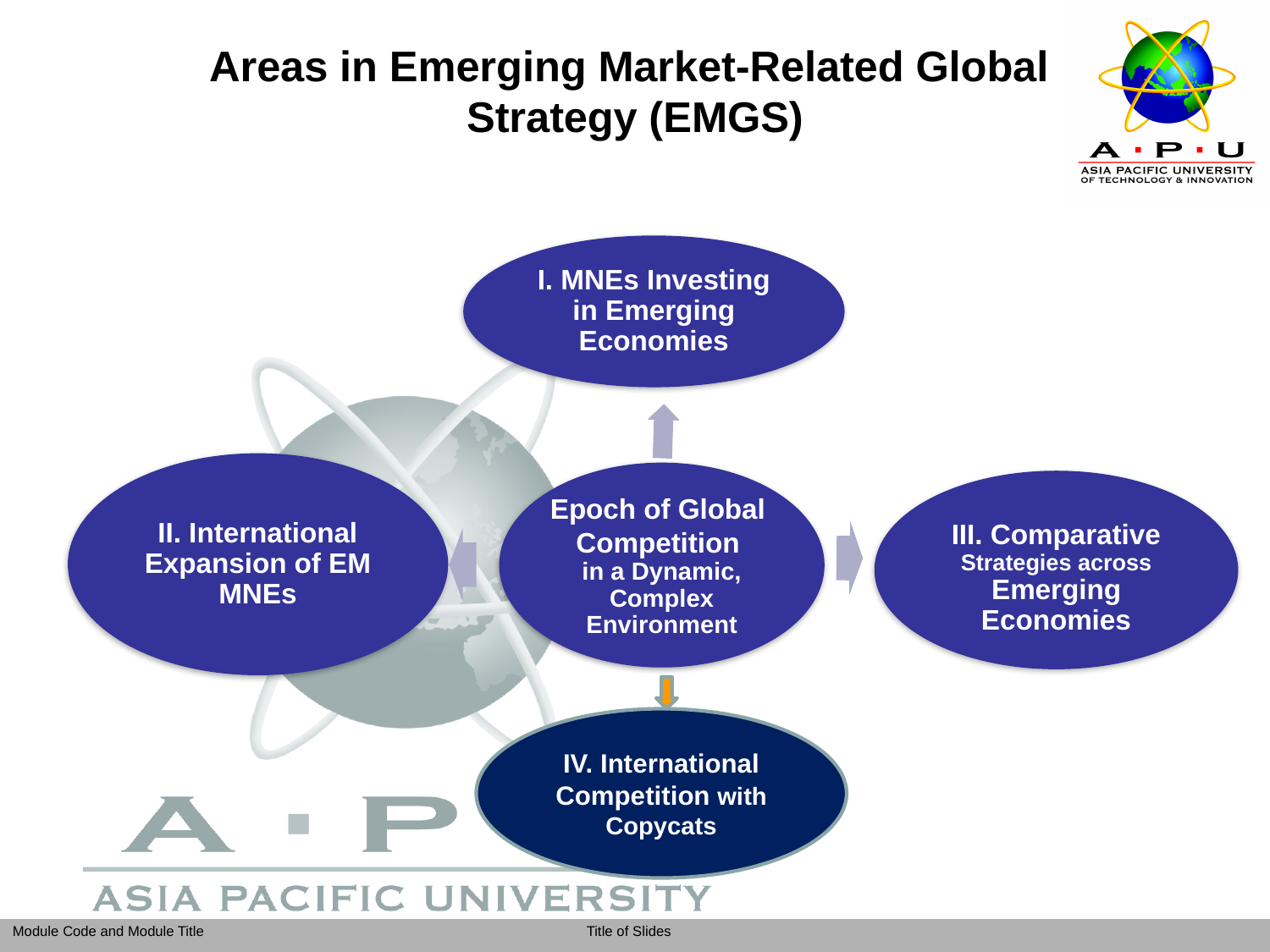

# Areas in Emerging Market-Related Global Strategy (EMGS)
Epoch of Global
Competition
in a Dynamic, Complex Environment

I. MNEs Investing in Emerging Economies

III. Comparative Strategies across Emerging Economies

II. International Expansion of EM MNEs

IV. International Competition with Copycats